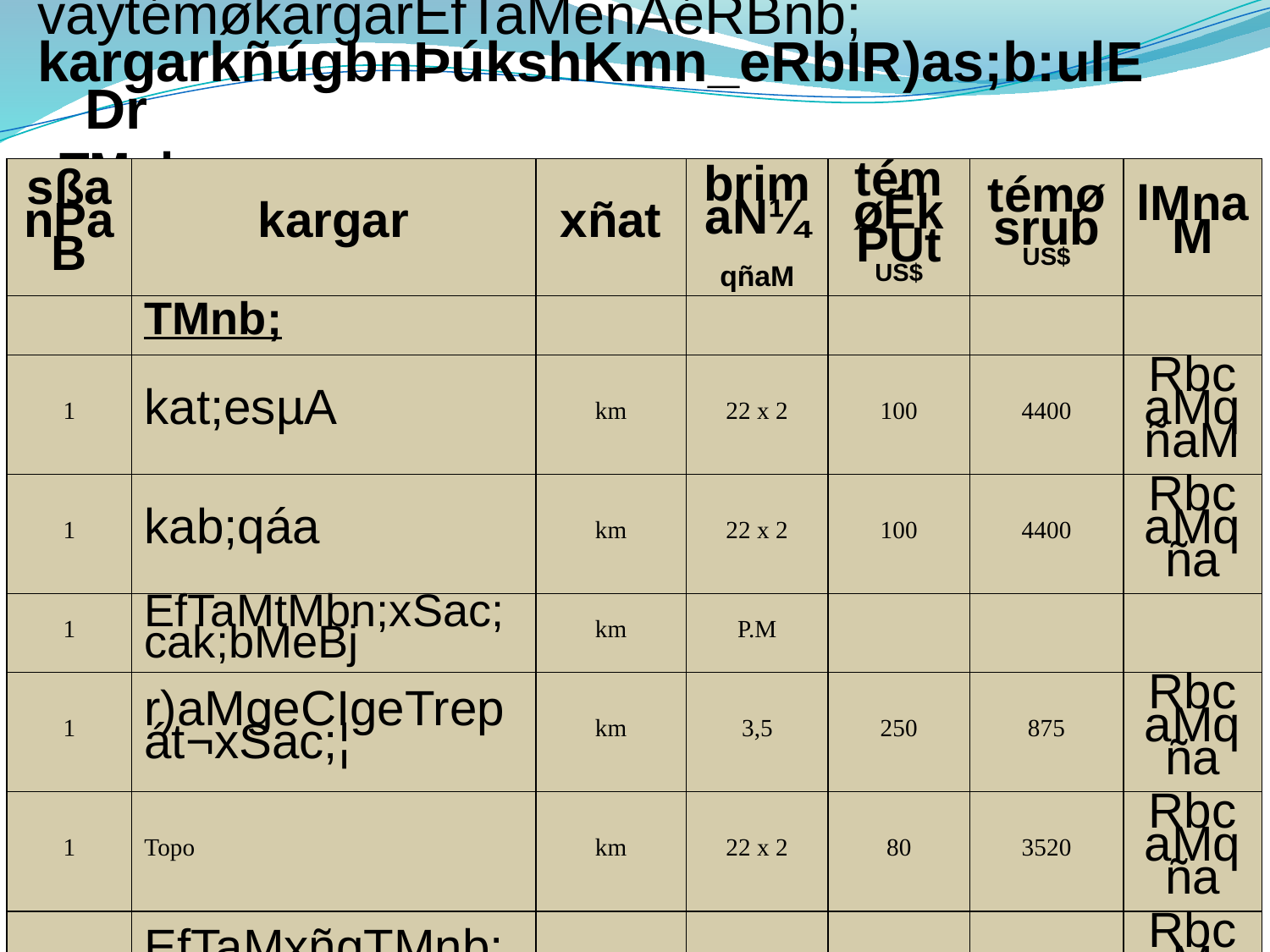

vaytémøkargarEfTaMenAéRBnb;
kargarkñúgbnÞúkshKmn_eRbIR)as;b:ulEDr
a-TMnb;
| sßanPaB | kargar | xñat | brimaN¼qñaM | témøÉkPUt US$ | témøsrub US$ | lMnaM |
| --- | --- | --- | --- | --- | --- | --- |
|  | TMnb; |  |  |  |  |  |
| 1 | kat;esµA | km | 22 x 2 | 100 | 4400 | RbcaMqñaM |
| 1 | kab;qáa | km | 22 x 2 | 100 | 4400 | RbcaMqña |
| 1 | EfTaMtMbn;xSac;cak;bMeBj | km | P.M |  |  |  |
| 1 | r)aMgeCIgeTrepát¬xSac;¦ | km | 3,5 | 250 | 875 | RbcaMqña |
| 1 | Topo | km | 22 x 2 | 80 | 3520 | RbcaMqña |
| 1 | EfTaMxñgTMnb; ¬BIcMehog¦ | km | 22 | 200 | 4400 | RbcaMqña |
| 1 | pÞúkeLIgvijxñgTMnb; | m3 | 1700 | 10 | 17000 | RbcaMqña |
| 1 | cenøaHsMNg;eTATMnb; | Ékta | 4 | 40 | 160 | RbcaMqña |
|  | r)aMg |  |  |  |  |  |
| 1 | EfTaMr)aMg | m | 400 | 10 | 4000 | RbcaMqñaM |
|  | sMNg;tUc |  |  |  |  |  |
| 1 | EfTaMlUeRkamfñl; | Ékta | 6 | 80 | 480 | RbcaMqñaM |
|  | srub |  |  |  | 39235 |  |